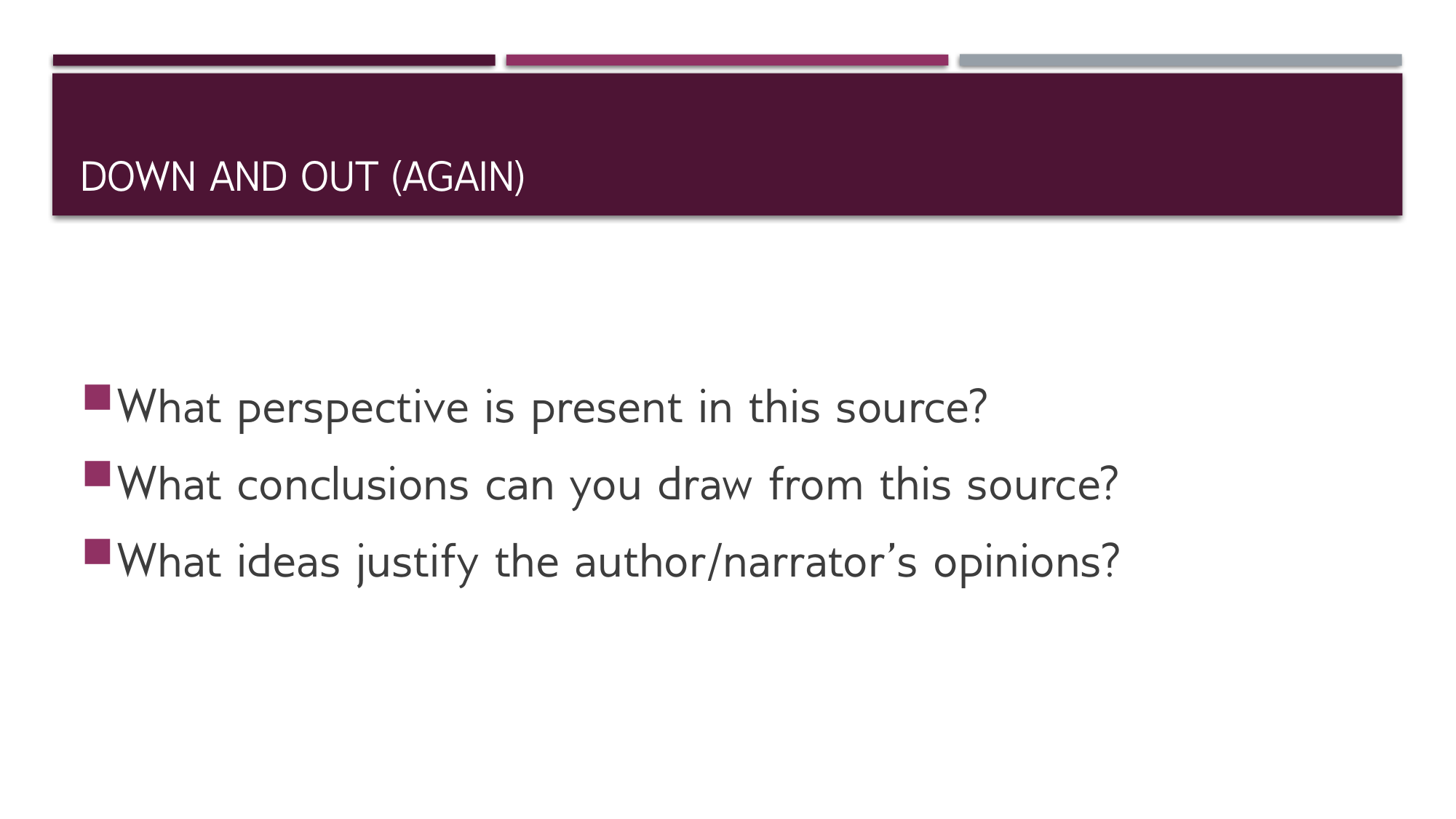

# Down and out (again)
What perspective is present in this source?
What conclusions can you draw from this source?
What ideas justify the author/narrator’s opinions?